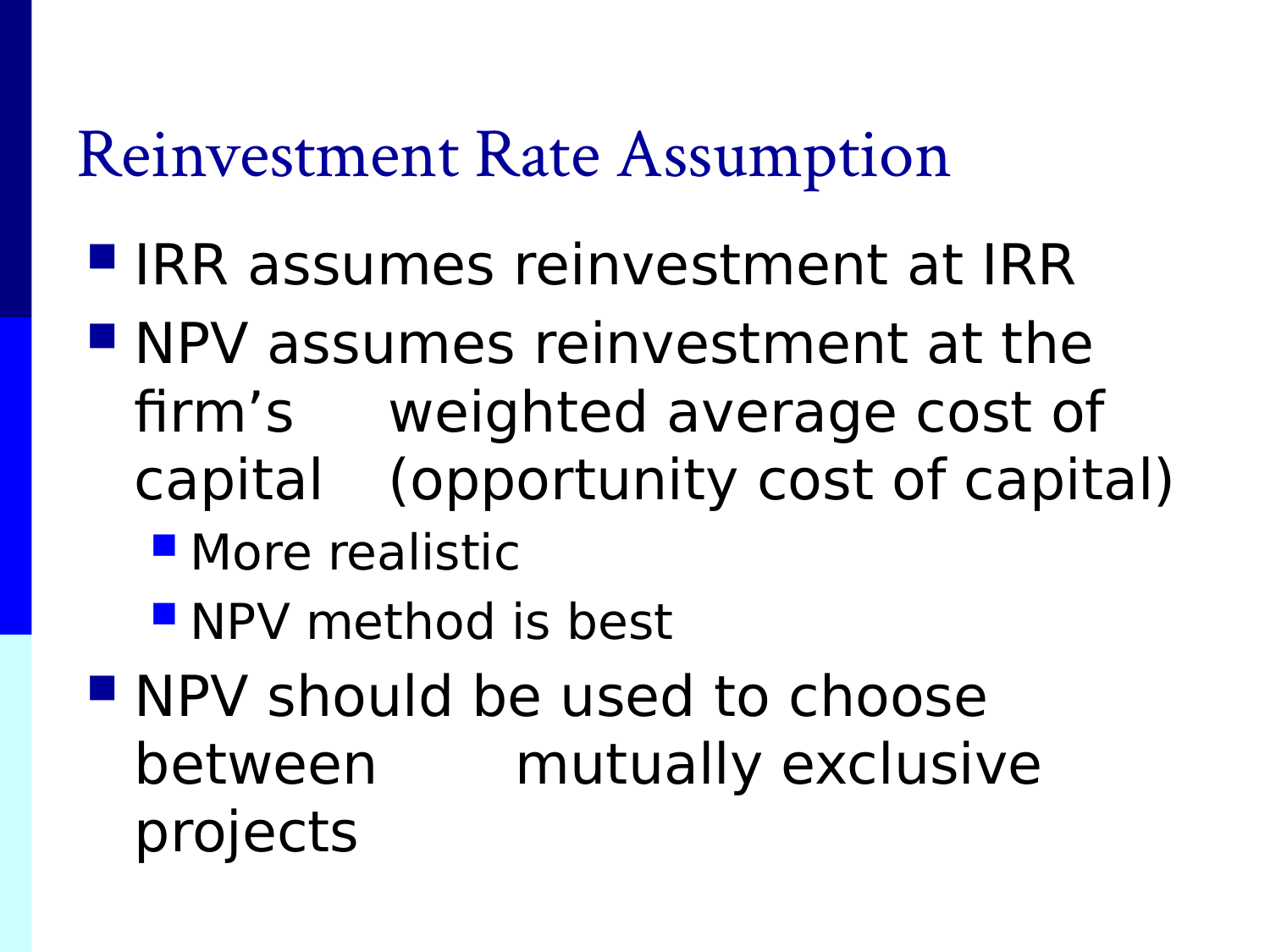

# Reinvestment Rate Assumption
IRR assumes reinvestment at IRR
NPV assumes reinvestment at the firm’s 	weighted average cost of capital	(opportunity cost of capital)
More realistic
NPV method is best
NPV should be used to choose between 	mutually exclusive projects